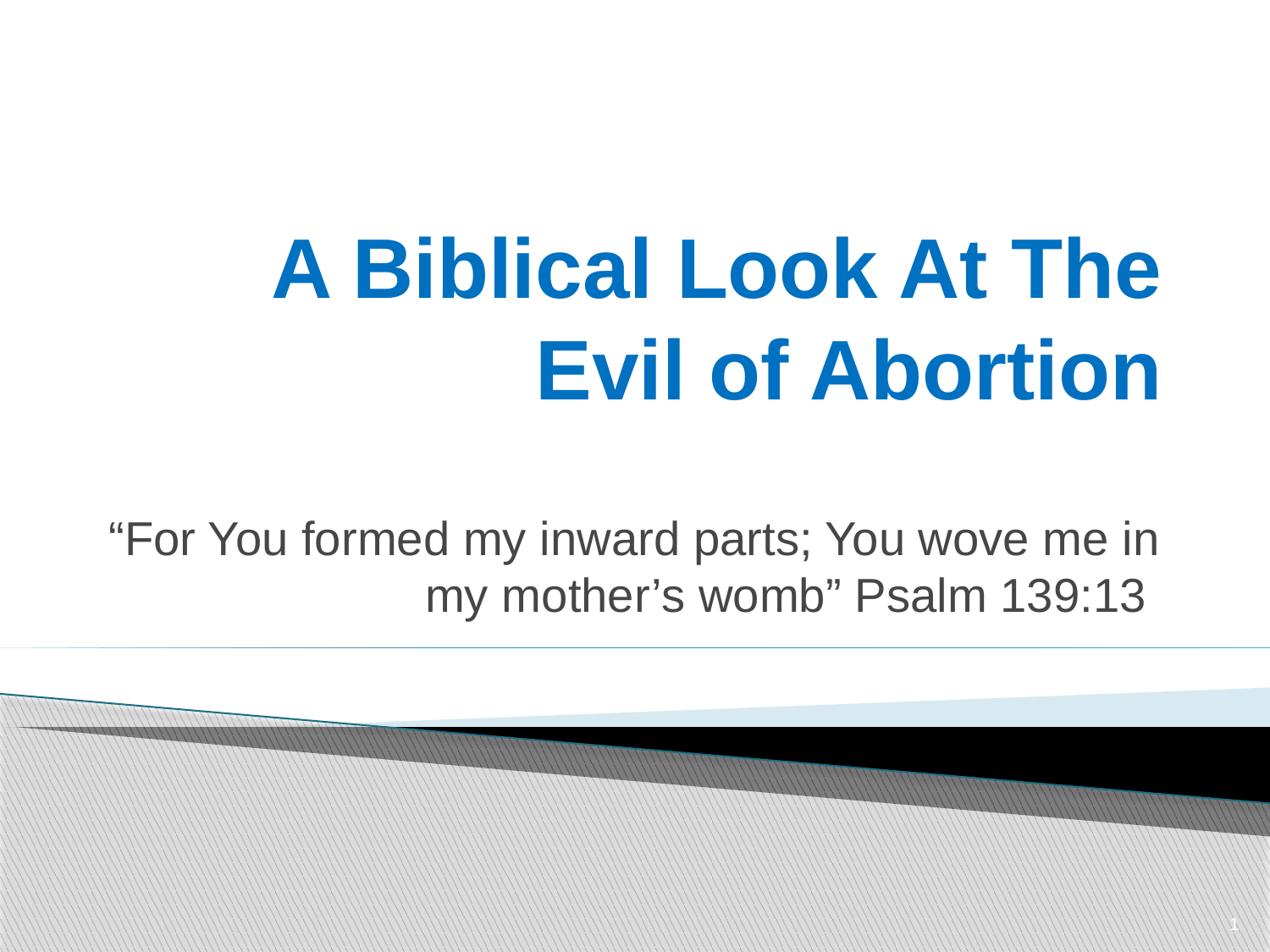

# A Biblical Look At The Evil of Abortion
 “For You formed my inward parts; You wove me in my mother’s womb” Psalm 139:13
1